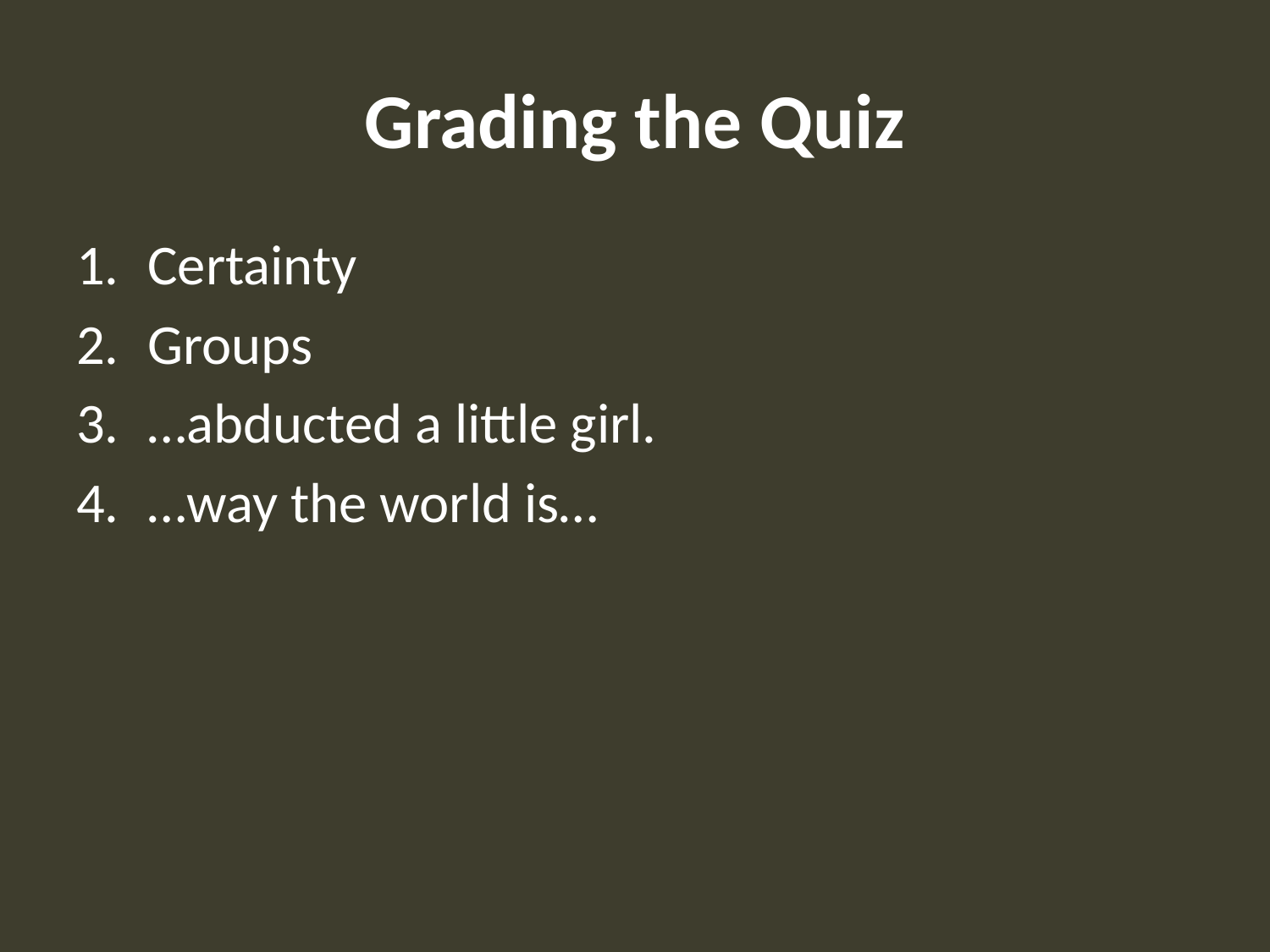

# Grading the Quiz
Certainty
Groups
…abducted a little girl.
…way the world is…